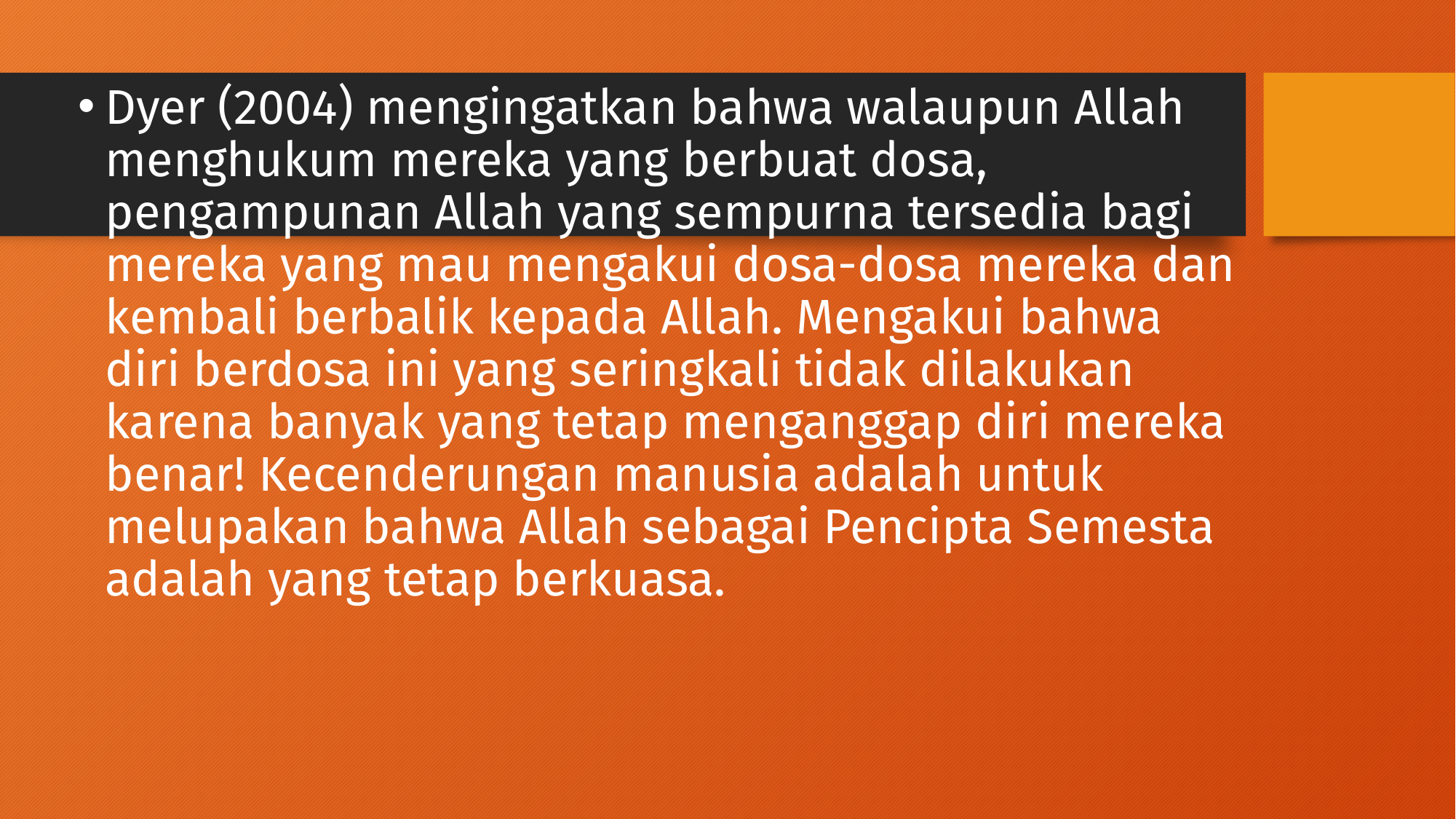

Dyer (2004) mengingatkan bahwa walaupun Allah menghukum mereka yang berbuat dosa, pengampunan Allah yang sempurna tersedia bagi mereka yang mau mengakui dosa-dosa mereka dan kembali berbalik kepada Allah. Mengakui bahwa diri berdosa ini yang seringkali tidak dilakukan karena banyak yang tetap menganggap diri mereka benar! Kecenderungan manusia adalah untuk melupakan bahwa Allah sebagai Pencipta Semesta adalah yang tetap berkuasa.